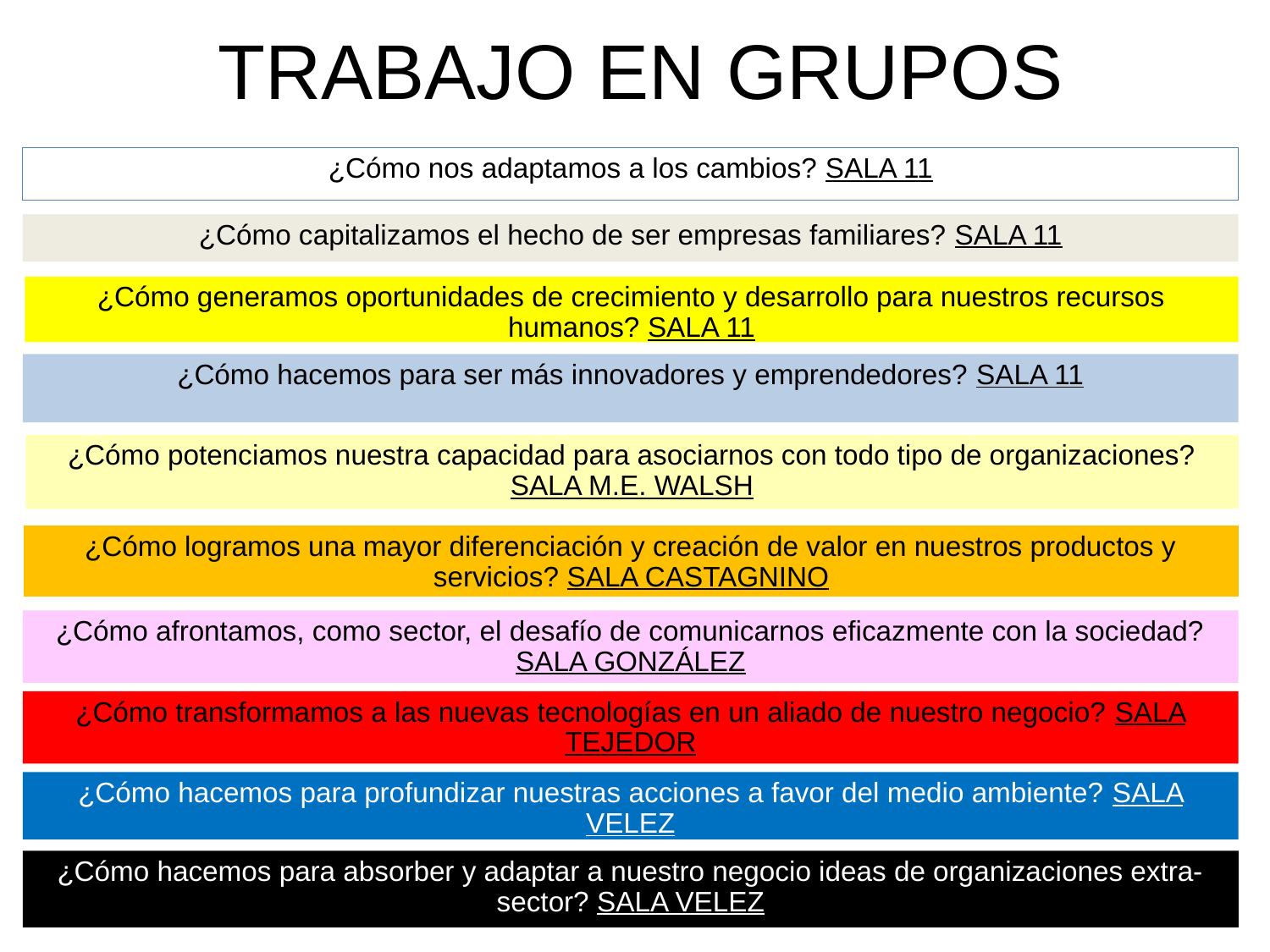

# TRABAJO EN GRUPOS
¿Cómo nos adaptamos a los cambios? SALA 11
¿Cómo capitalizamos el hecho de ser empresas familiares? SALA 11
¿Cómo generamos oportunidades de crecimiento y desarrollo para nuestros recursos humanos? SALA 11

¿Cómo hacemos para ser más innovadores y emprendedores? SALA 11

¿Cómo potenciamos nuestra capacidad para asociarnos con todo tipo de organizaciones? SALA M.E. WALSH

¿Cómo logramos una mayor diferenciación y creación de valor en nuestros productos y servicios? SALA CASTAGNINO
¿Cómo afrontamos, como sector, el desafío de comunicarnos eficazmente con la sociedad? SALA GONZÁLEZ
¿Cómo transformamos a las nuevas tecnologías en un aliado de nuestro negocio? SALA TEJEDOR
¿Cómo hacemos para profundizar nuestras acciones a favor del medio ambiente? SALA VELEZ

¿Cómo hacemos para absorber y adaptar a nuestro negocio ideas de organizaciones extra-sector? SALA VELEZ